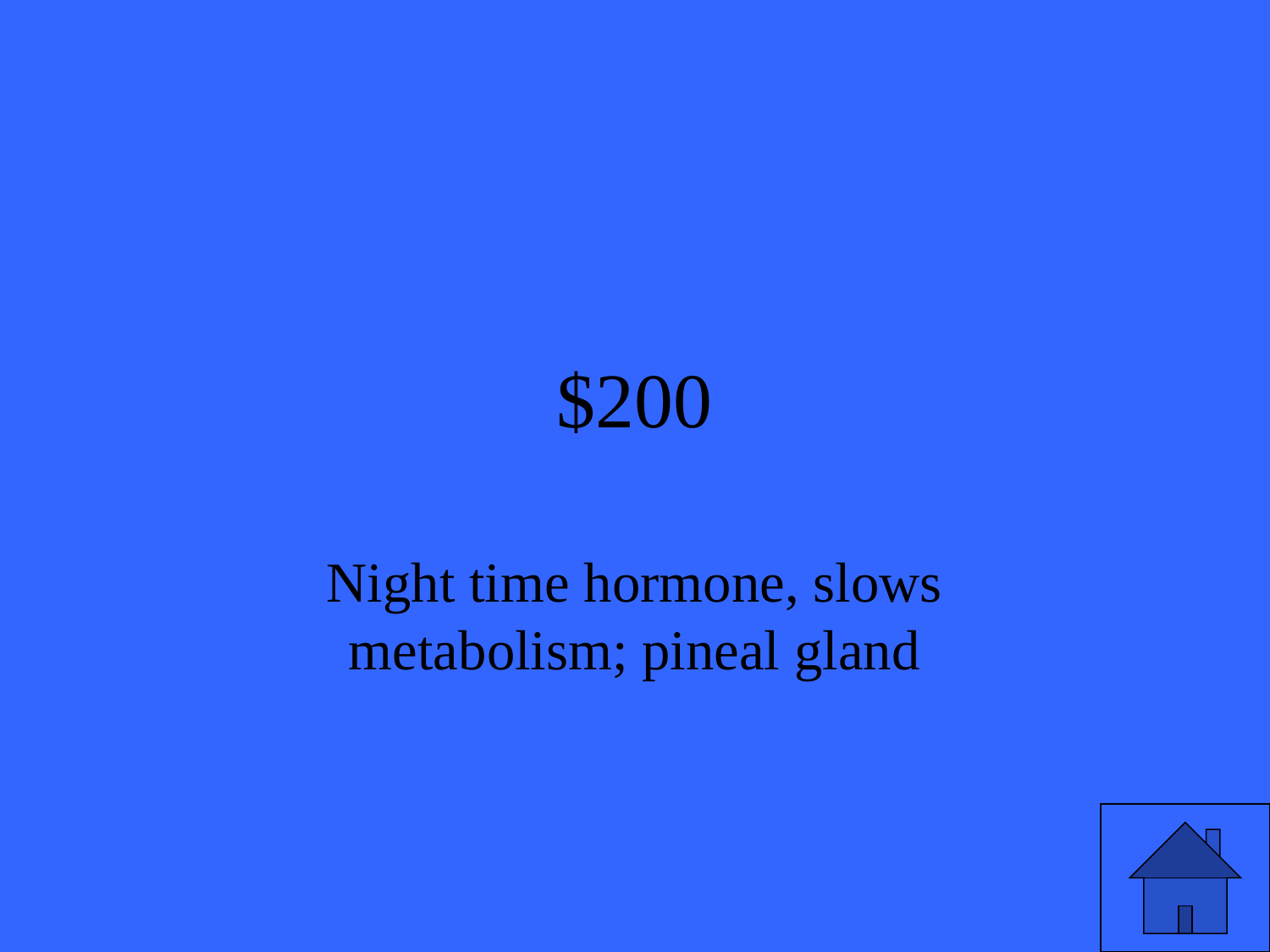

# $200
Night time hormone, slows metabolism; pineal gland